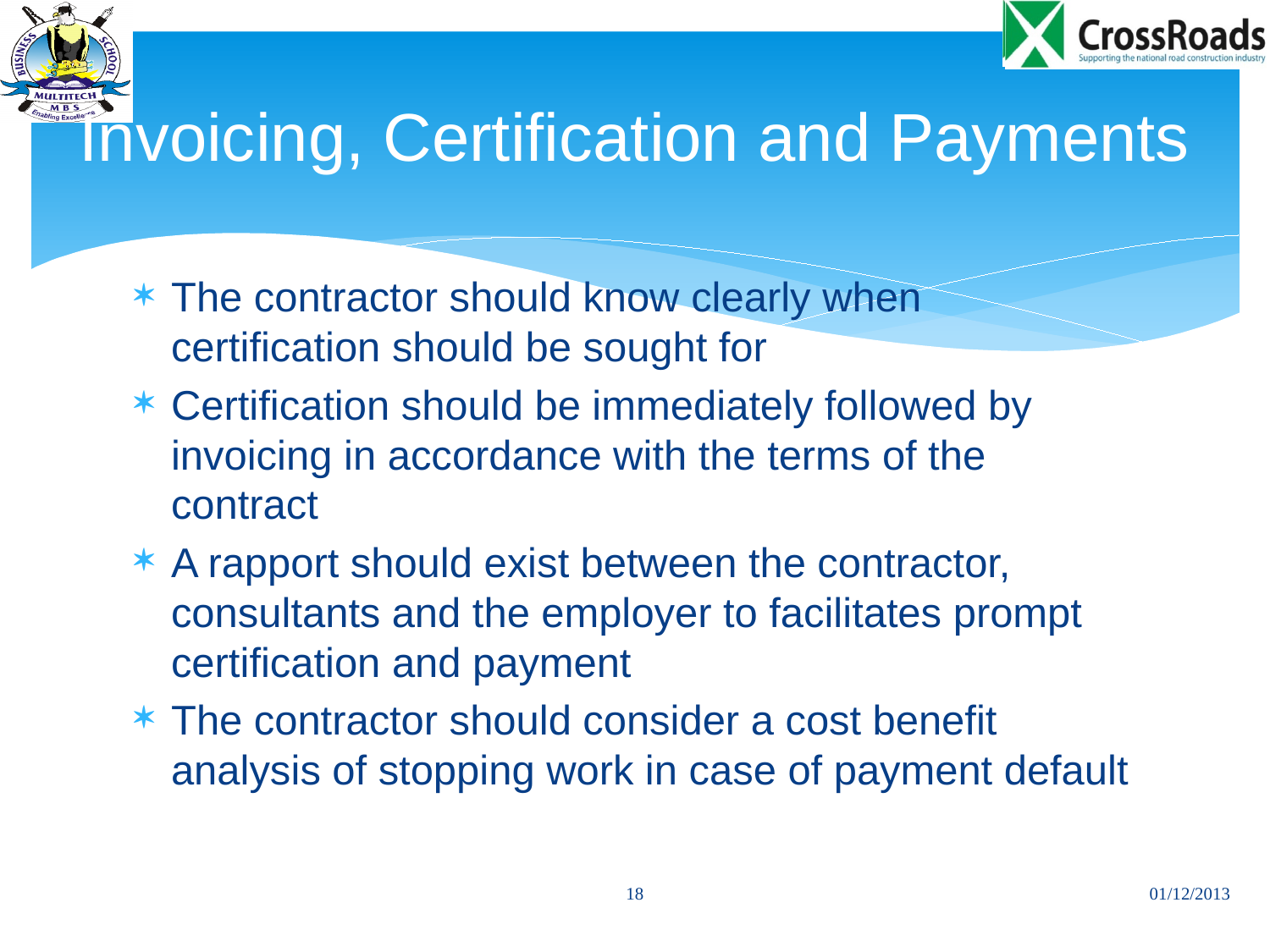

# Invoicing, Certification and Payments
The contractor should know clearly when certification should be sought for
Certification should be immediately followed by invoicing in accordance with the terms of the contract
A rapport should exist between the contractor, consultants and the employer to facilitates prompt certification and payment
The contractor should consider a cost benefit analysis of stopping work in case of payment default
18
01/12/2013